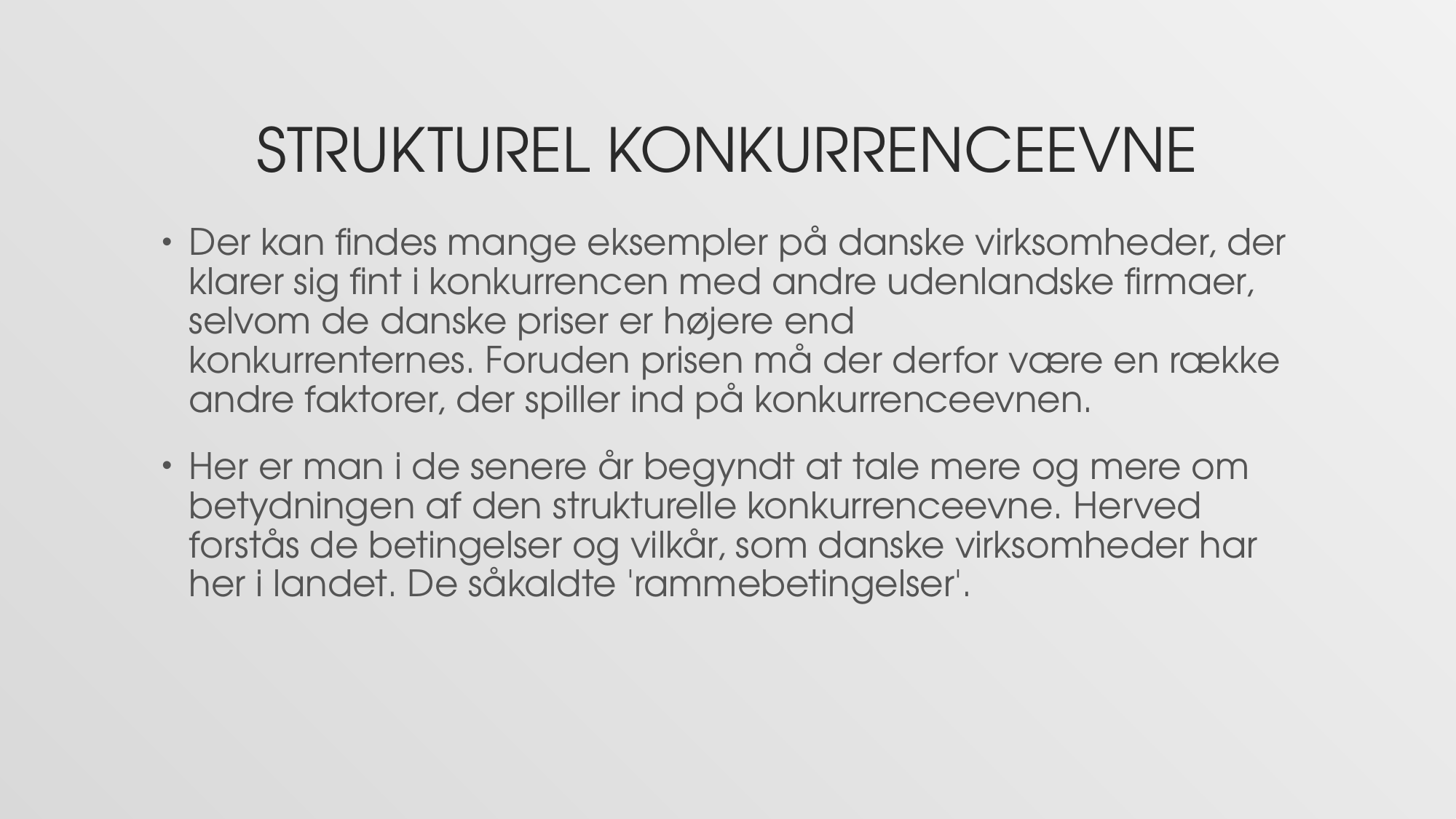

# Strukturel konkurrenceevne
Der kan findes mange eksempler på danske virksomheder, der klarer sig fint i konkurrencen med andre udenlandske firmaer, selvom de danske priser er højere end konkurrenternes. Foruden prisen må der derfor være en række andre faktorer, der spiller ind på konkurrenceevnen.
Her er man i de senere år begyndt at tale mere og mere om betydningen af den strukturelle konkurrenceevne. Herved forstås de betingelser og vilkår, som danske virksomheder har her i landet. De såkaldte 'rammebetingelser'.